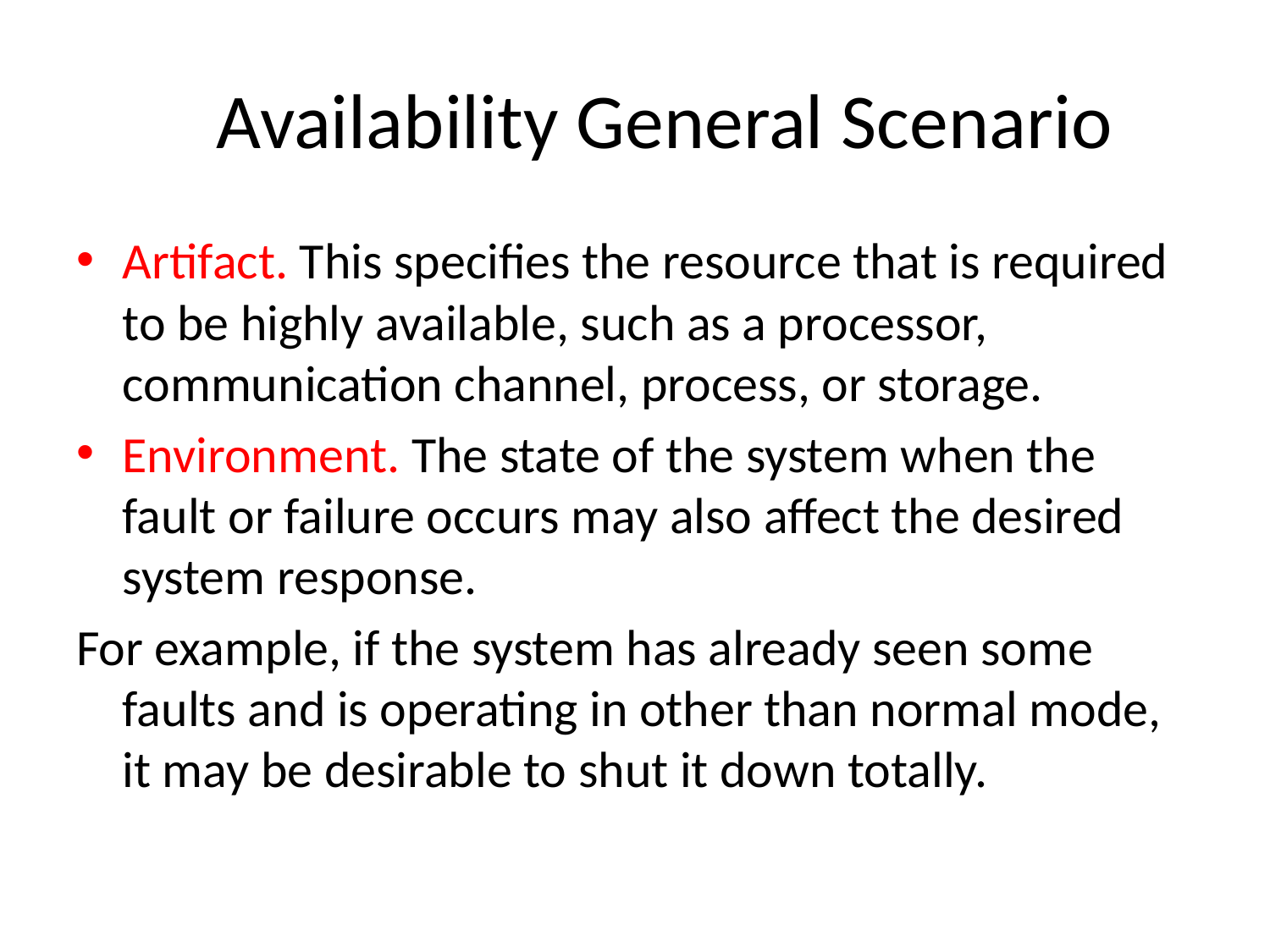

# Availability General Scenario
Artifact. This specifies the resource that is required to be highly available, such as a processor, communication channel, process, or storage.
Environment. The state of the system when the fault or failure occurs may also affect the desired system response.
For example, if the system has already seen some faults and is operating in other than normal mode, it may be desirable to shut it down totally.